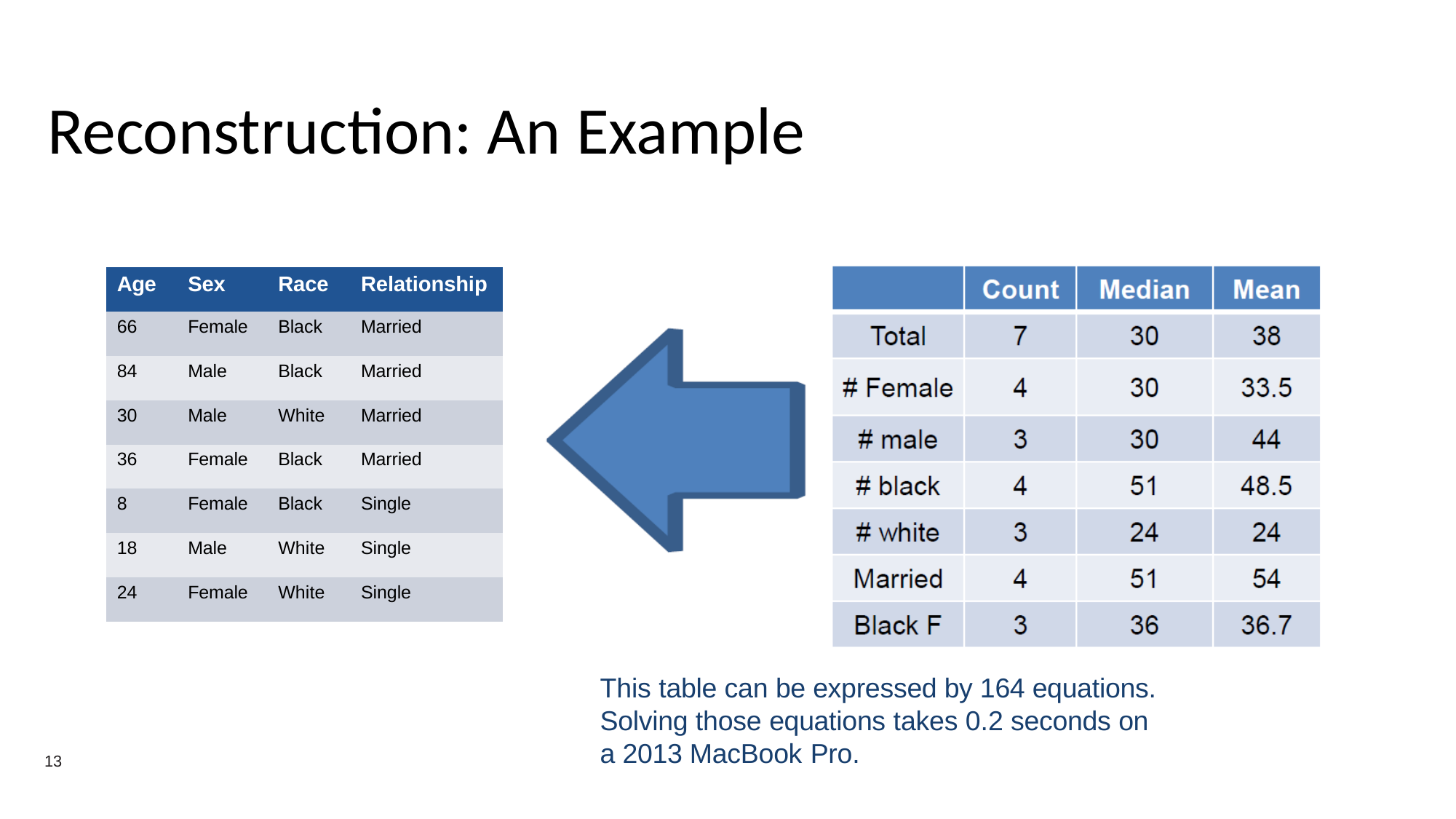

# Reconstruction: An Example

| Age | Sex | Race | Relationship |
| --- | --- | --- | --- |
| 66 | Female | Black | Married |
| 84 | Male | Black | Married |
| 30 | Male | White | Married |
| 36 | Female | Black | Married |
| 8 | Female | Black | Single |
| 18 | Male | White | Single |
| 24 | Female | White | Single |
This table can be expressed by 164 equations.  Solving those equations takes 0.2 seconds on  a 2013 MacBook Pro.
13